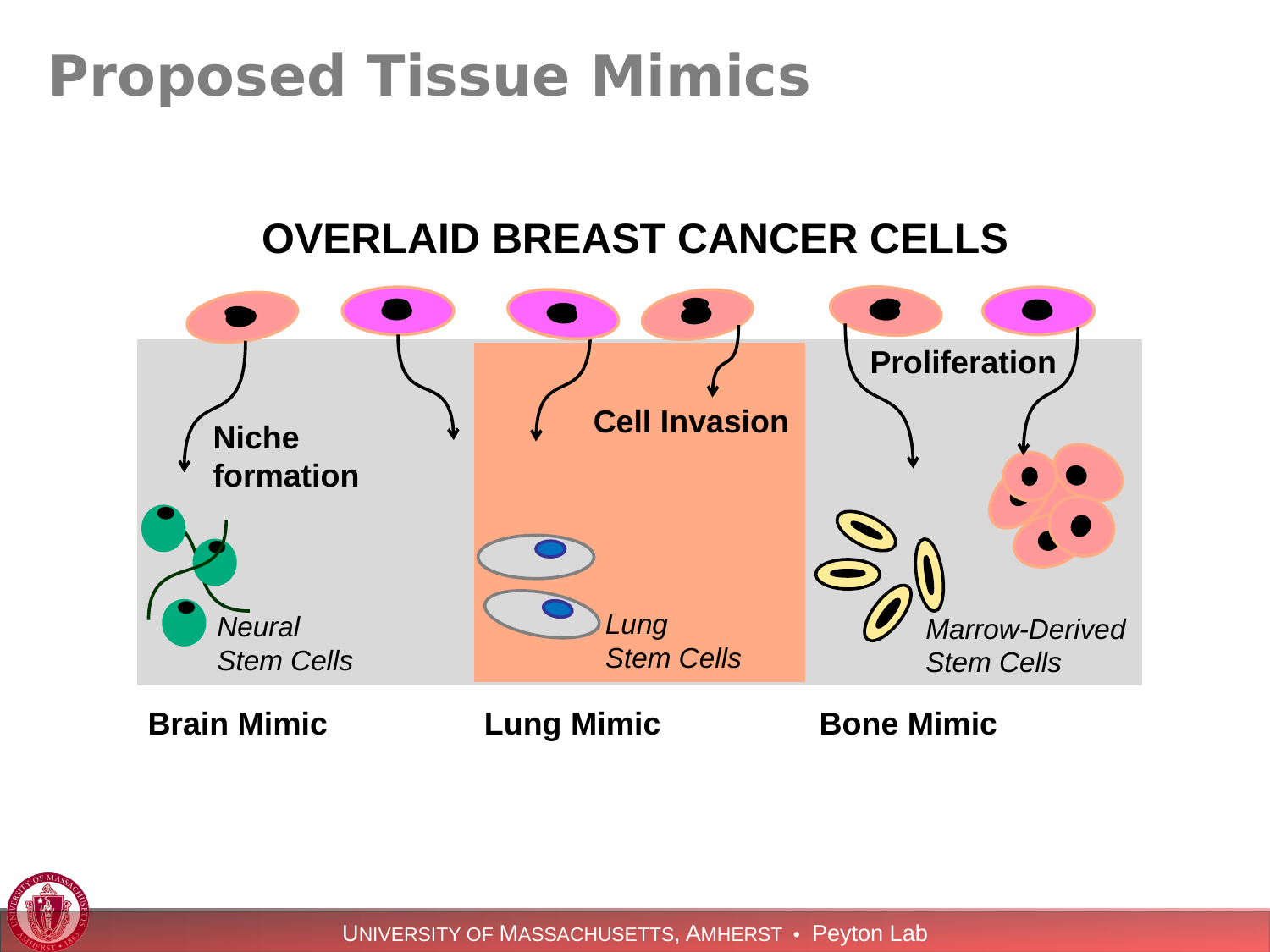

# Proposed Tissue Mimics
OVERLAID BREAST CANCER CELLS

Lung
Stem Cells

Neural
Stem Cells
Marrow-Derived
Stem Cells
Brain Mimic
Lung Mimic
Bone Mimic
Proliferation
Cell Invasion
Niche formation